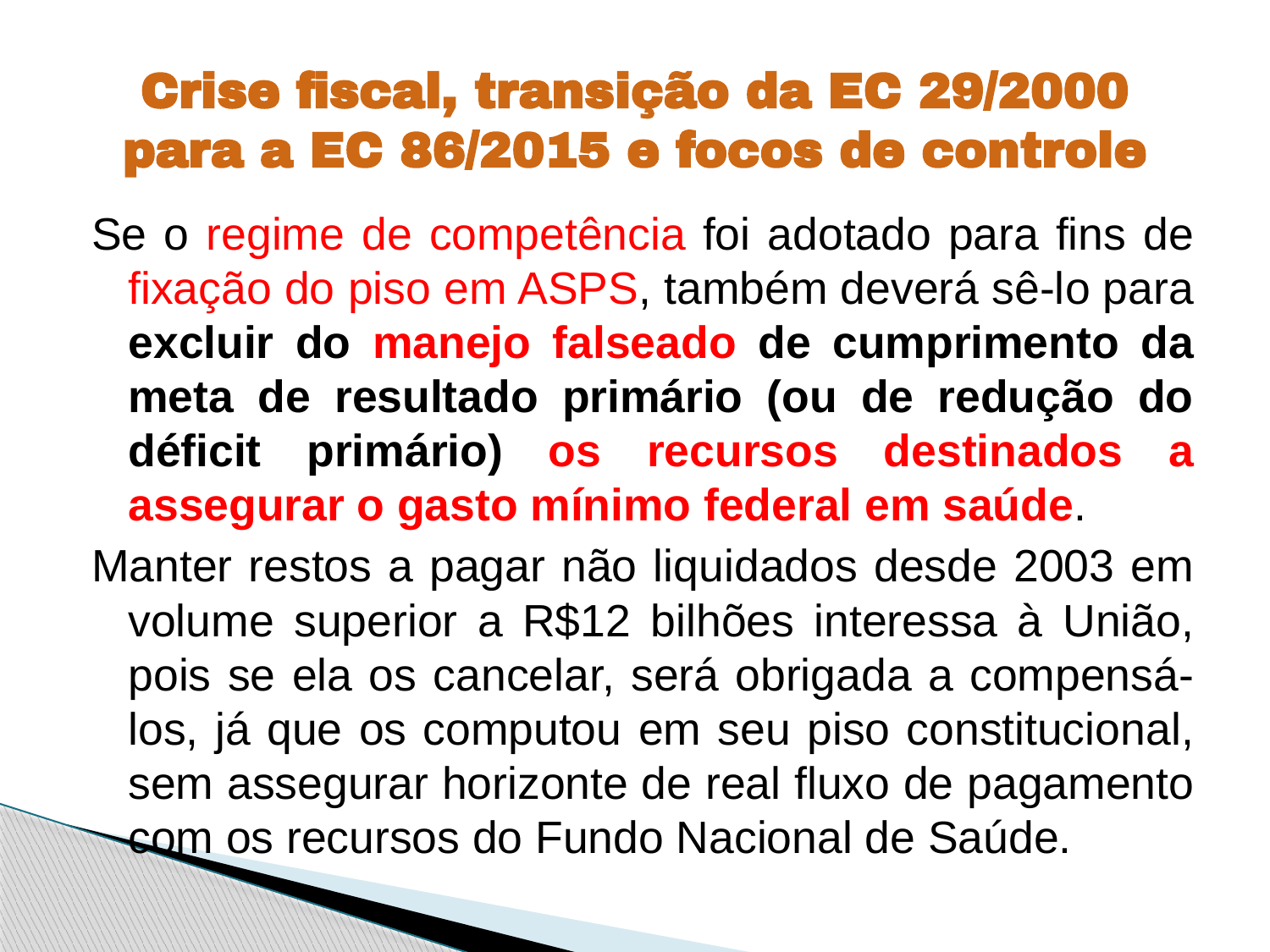

# Crise fiscal, transição da EC 29/2000 para a EC 86/2015 e focos de controle
Se o regime de competência foi adotado para fins de fixação do piso em ASPS, também deverá sê-lo para excluir do manejo falseado de cumprimento da meta de resultado primário (ou de redução do déficit primário) os recursos destinados a assegurar o gasto mínimo federal em saúde.
Manter restos a pagar não liquidados desde 2003 em volume superior a R$12 bilhões interessa à União, pois se ela os cancelar, será obrigada a compensá-los, já que os computou em seu piso constitucional, sem assegurar horizonte de real fluxo de pagamento com os recursos do Fundo Nacional de Saúde.